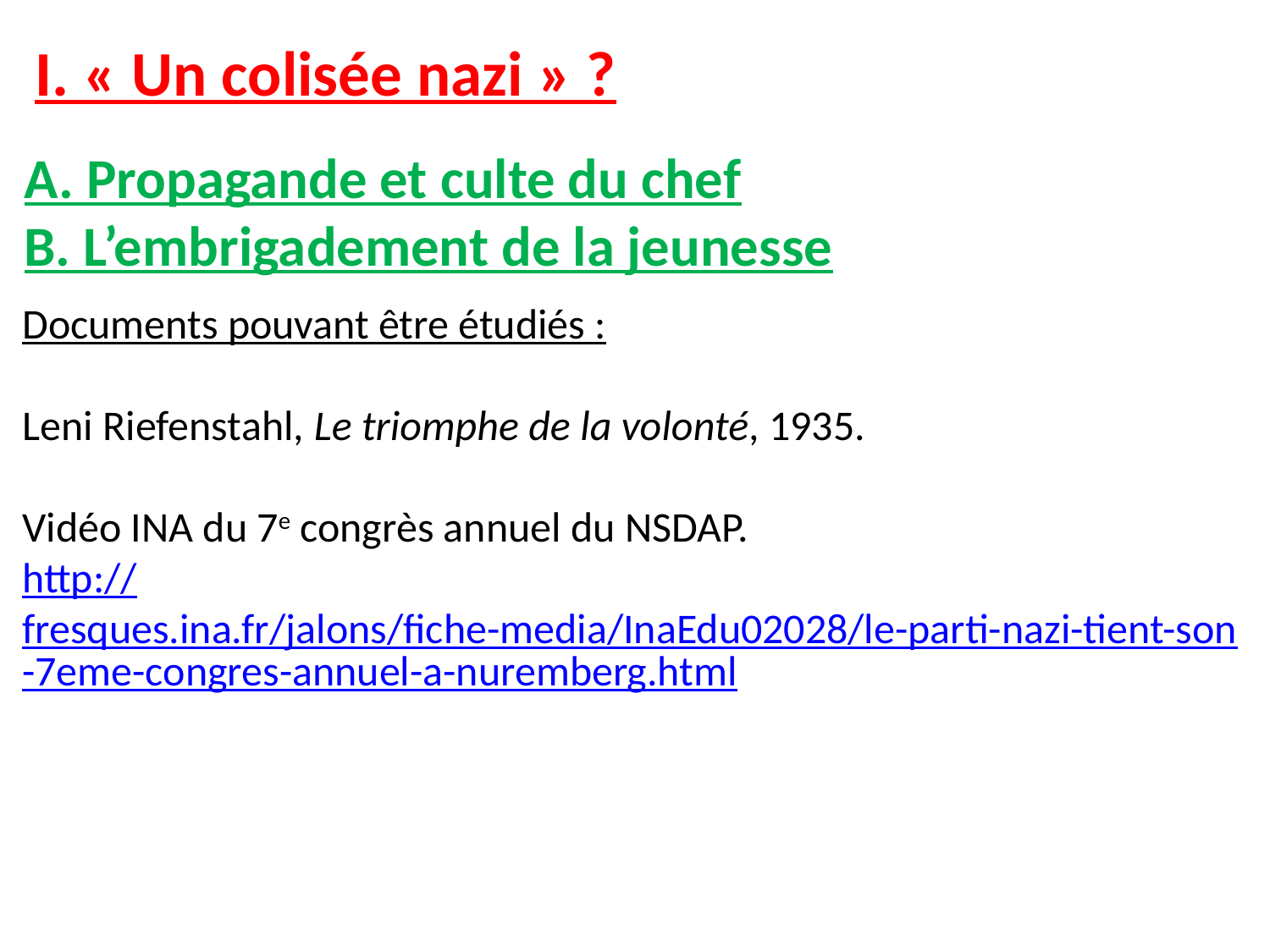

I. « Un colisée nazi » ?
A. Propagande et culte du chef
B. L’embrigadement de la jeunesse
Documents pouvant être étudiés :

Leni Riefenstahl, Le triomphe de la volonté, 1935.

Vidéo INA du 7e congrès annuel du NSDAP.
http://fresques.ina.fr/jalons/fiche-media/InaEdu02028/le-parti-nazi-tient-son-7eme-congres-annuel-a-nuremberg.html